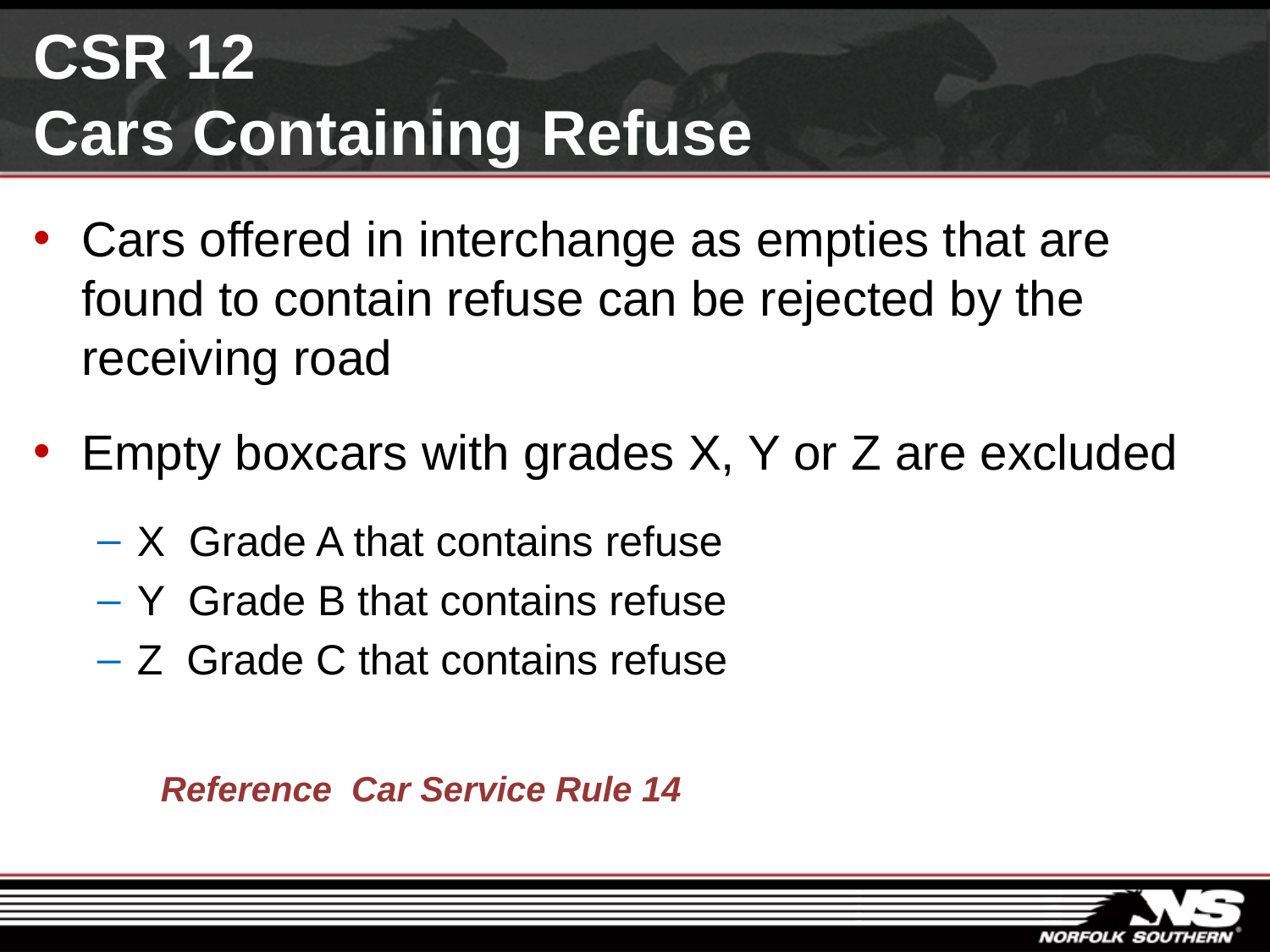

# CSR 12 Cars Containing Refuse
Cars offered in interchange as empties that are found to contain refuse can be rejected by the receiving road

Empty boxcars with grades X, Y or Z are excluded

X  Grade A that contains refuse
Y  Grade B that contains refuse
Z  Grade C that contains refuse

Reference  Car Service Rule 14